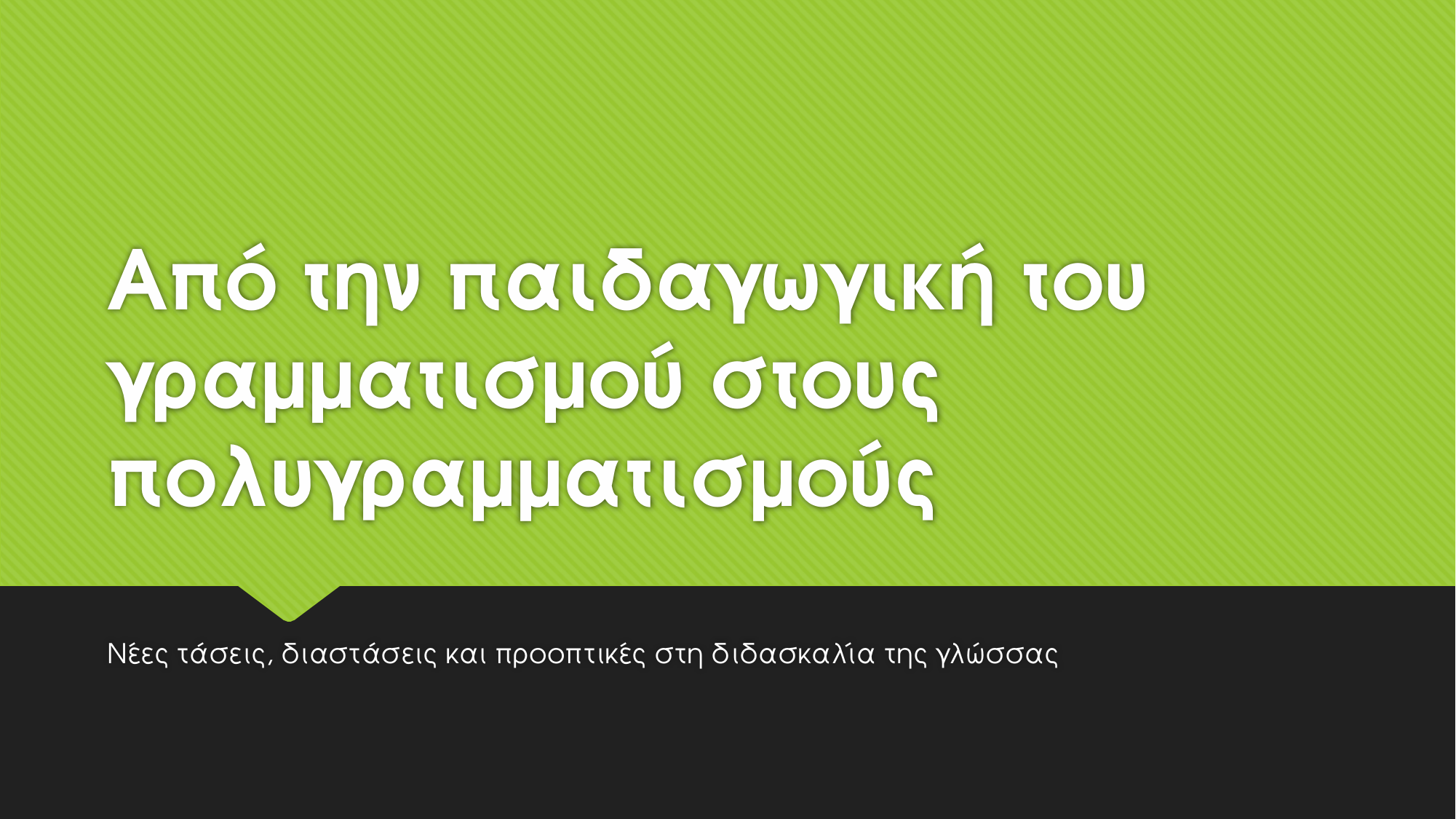

# Από την παιδαγωγική του γραμματισμού στους πολυγραμματισμούς
Νέες τάσεις, διαστάσεις και προοπτικές στη διδασκαλία της γλώσσας